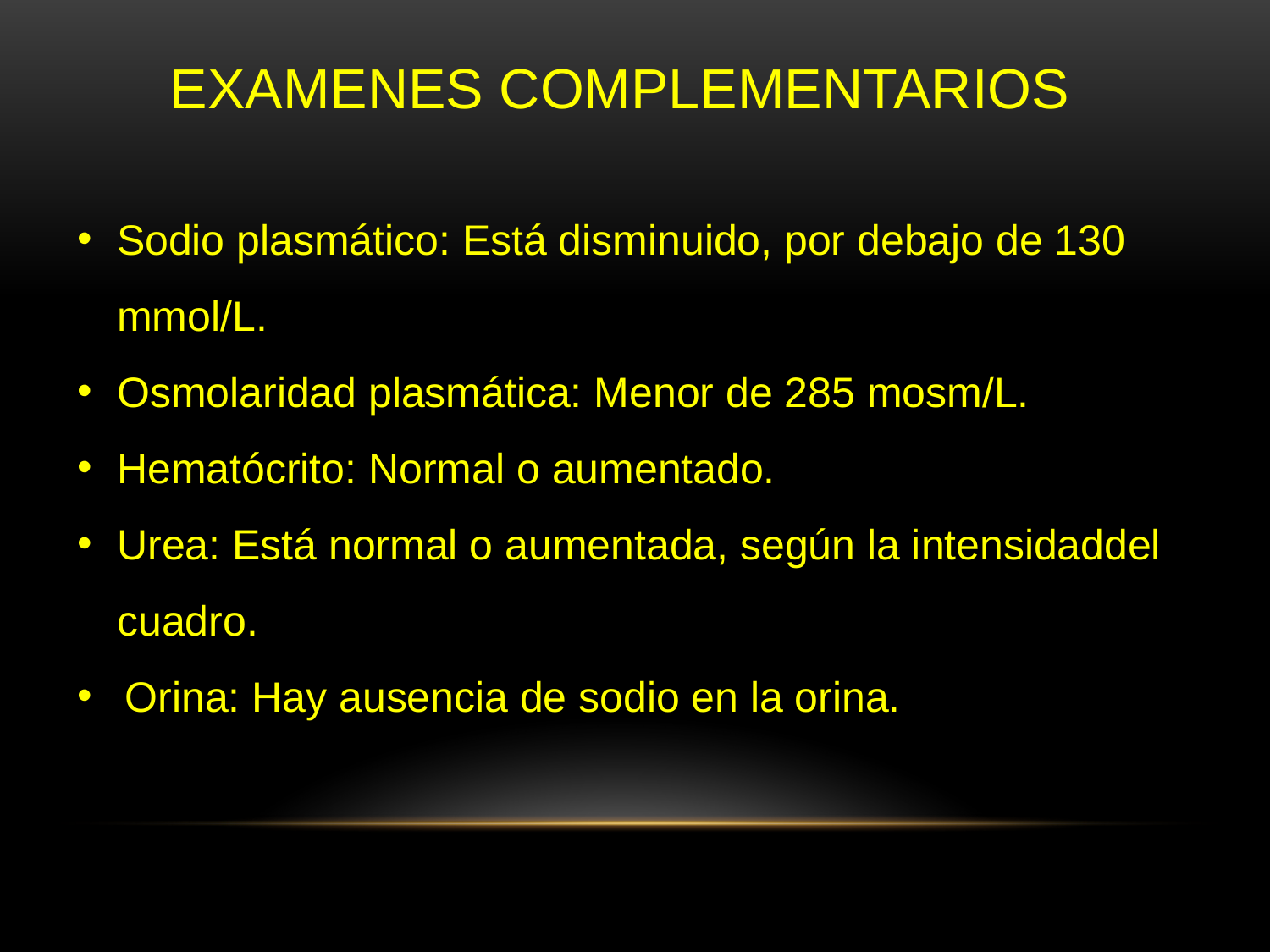

EXAMENES COMPLEMENTARIOS

Sodio plasmático: Está disminuido, por debajo de 130 mmol/L.
Osmolaridad plasmática: Menor de 285 mosm/L.
Hematócrito: Normal o aumentado.
Urea: Está normal o aumentada, según la intensidaddel cuadro.
Orina: Hay ausencia de sodio en la orina.